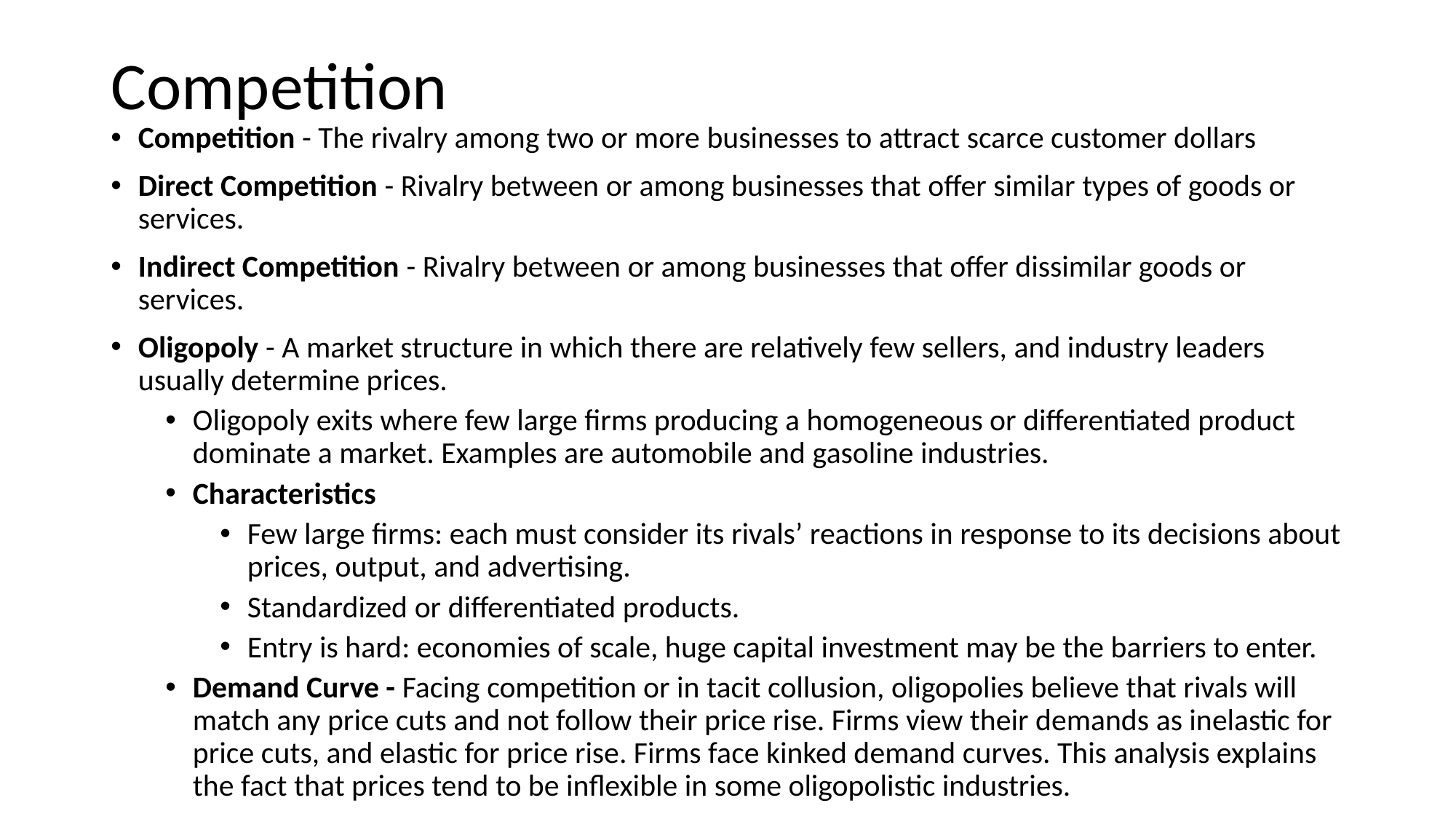

# Competition
Competition - The rivalry among two or more businesses to attract scarce customer dollars
Direct Competition - Rivalry between or among businesses that offer similar types of goods or services.
Indirect Competition - Rivalry between or among businesses that offer dissimilar goods or services.
Oligopoly - A market structure in which there are relatively few sellers, and industry leaders usually determine prices.
Oligopoly exits where few large firms producing a homogeneous or differentiated product dominate a market. Examples are automobile and gasoline industries.
Characteristics
Few large firms: each must consider its rivals’ reactions in response to its decisions about prices, output, and advertising.
Standardized or differentiated products.
Entry is hard: economies of scale, huge capital investment may be the barriers to enter.
Demand Curve - Facing competition or in tacit collusion, oligopolies believe that rivals will match any price cuts and not follow their price rise. Firms view their demands as inelastic for price cuts, and elastic for price rise. Firms face kinked demand curves. This analysis explains the fact that prices tend to be inflexible in some oligopolistic industries.